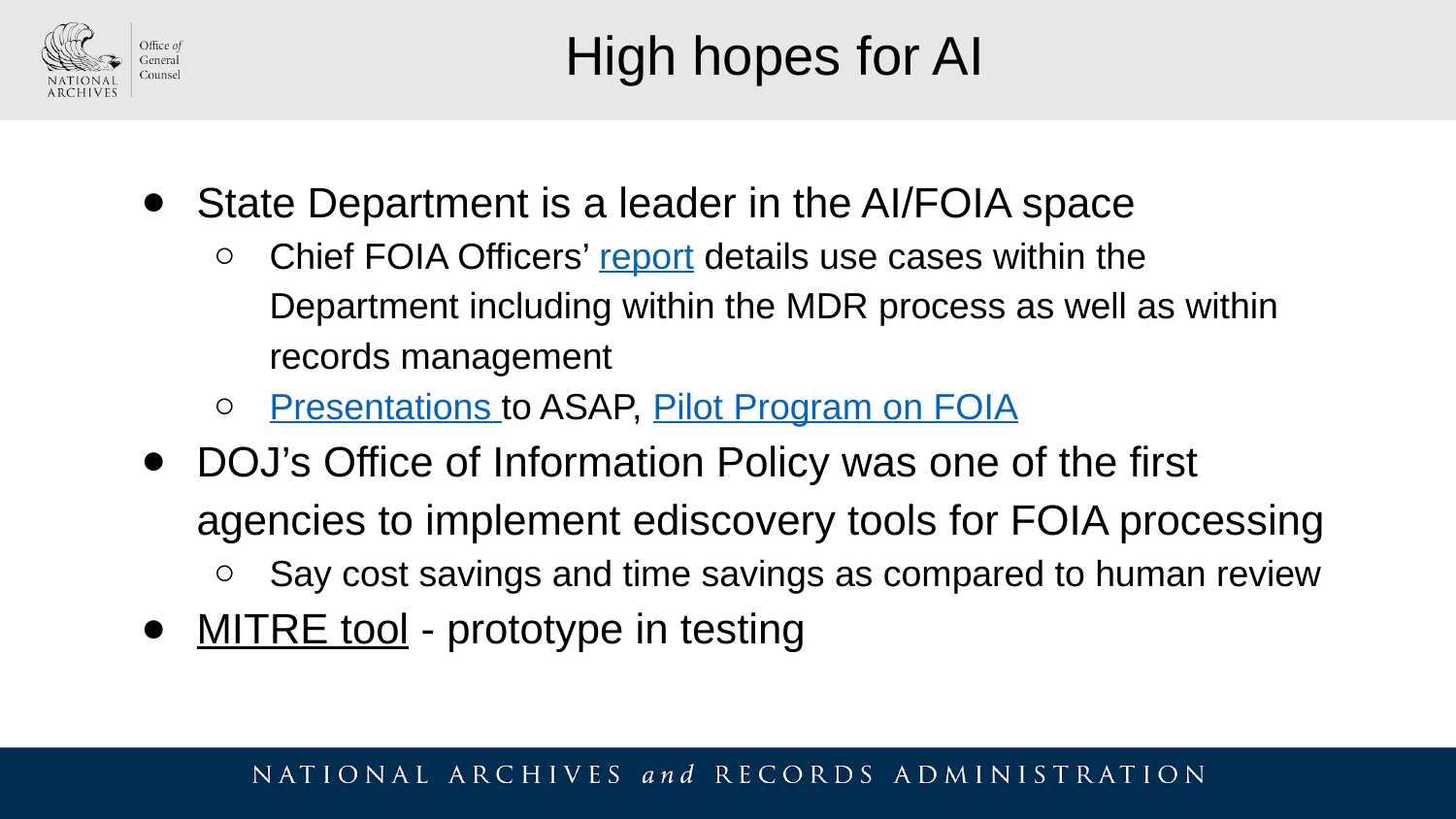

High hopes for AI
State Department is a leader in the AI/FOIA space
Chief FOIA Officers’ report details use cases within the Department including within the MDR process as well as within records management
Presentations to ASAP, Pilot Program on FOIA
DOJ’s Office of Information Policy was one of the first agencies to implement ediscovery tools for FOIA processing
Say cost savings and time savings as compared to human review
MITRE tool - prototype in testing